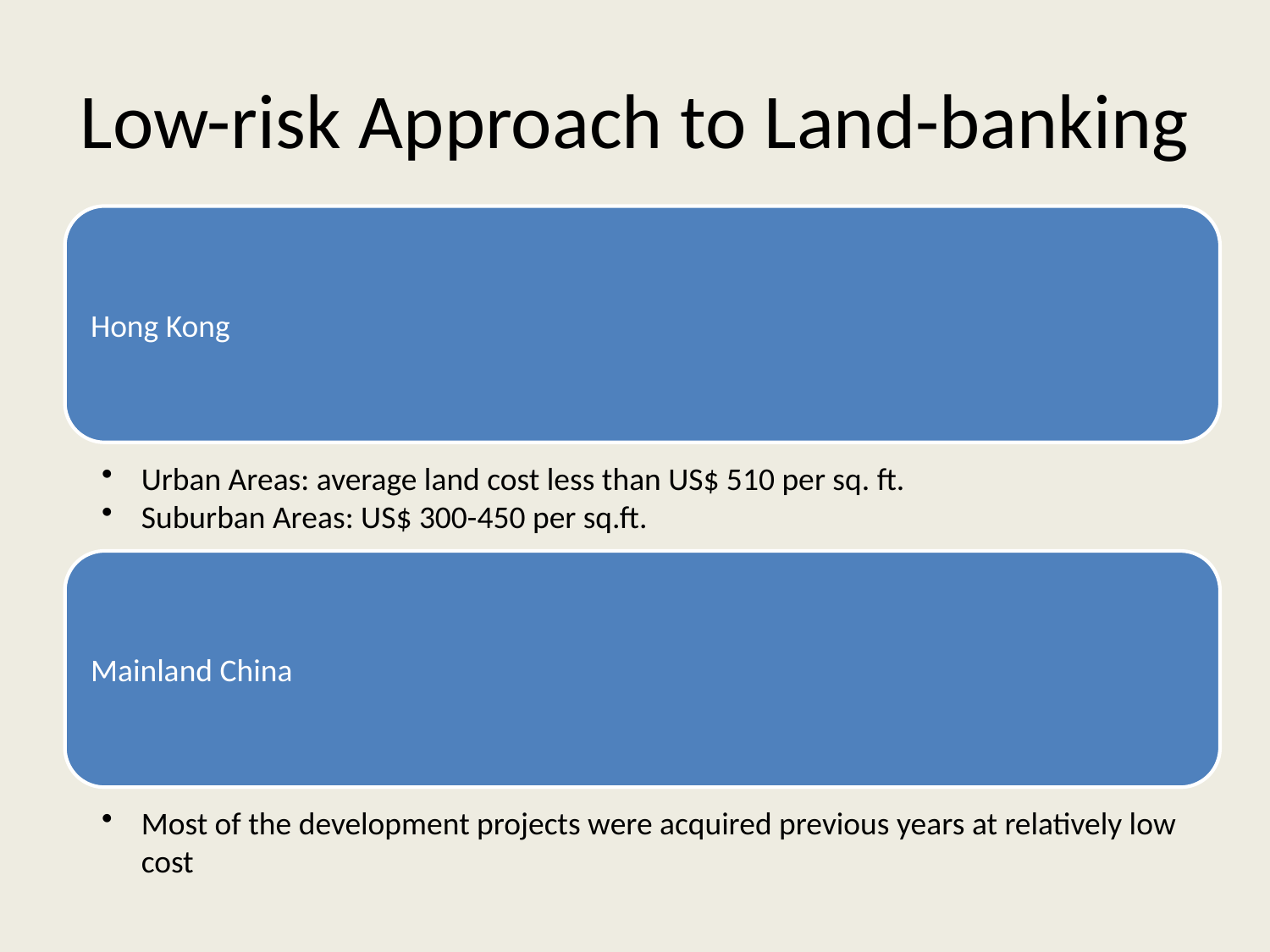

# Low-risk Approach to Land-banking
Hong Kong
Urban Areas: average land cost less than US$ 510 per sq. ft.
Mainland China
Most of the development projects were acquired previous years at relatively low cost
Suburban Areas: US$ 300-450 per sq.ft.